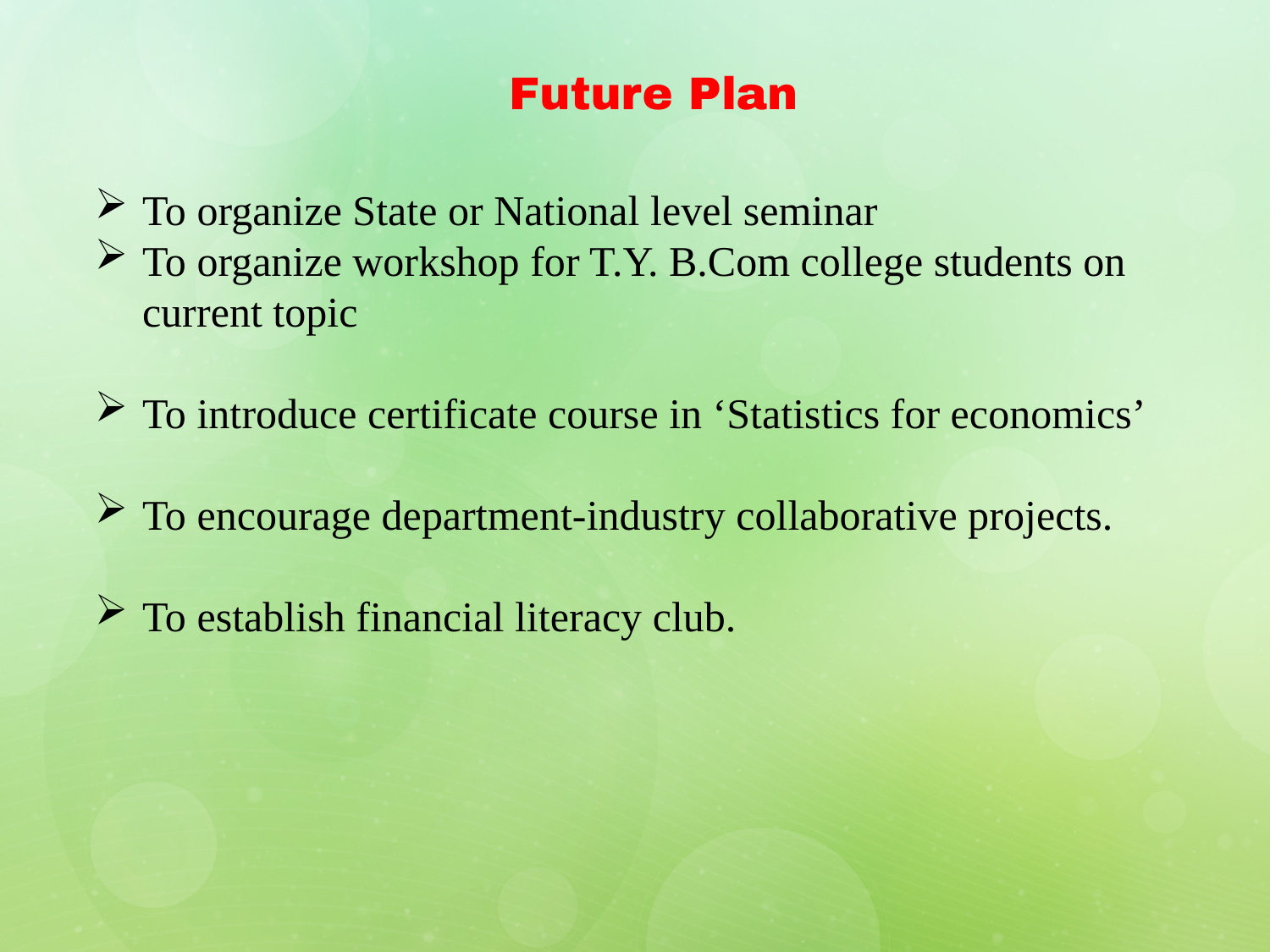

45
Future Plan
To organize State or National level seminar
To organize workshop for T.Y. B.Com college students on current topic
To introduce certificate course in ‘Statistics for economics’
To encourage department-industry collaborative projects.
To establish financial literacy club.